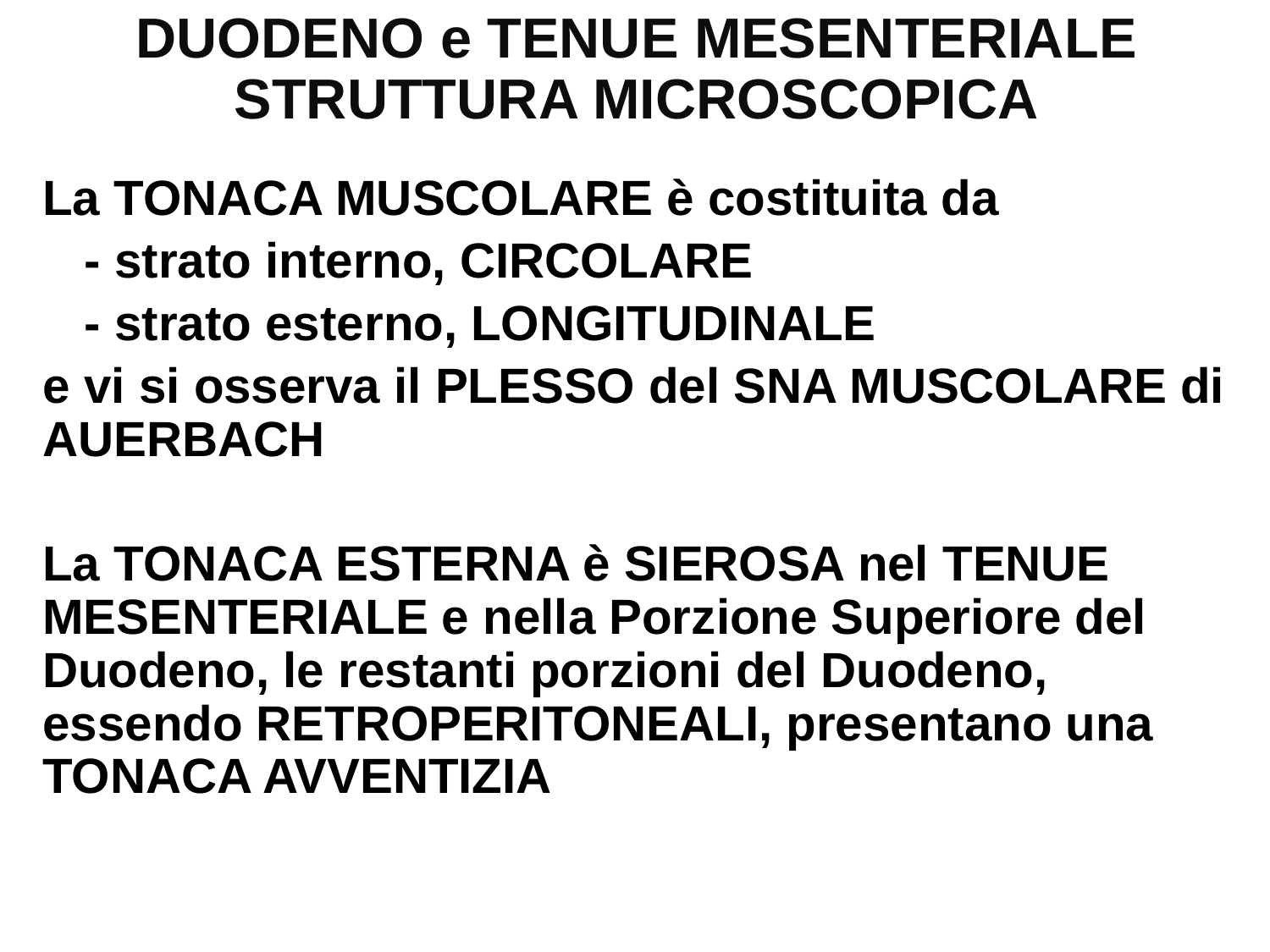

# DUODENO e TENUE MESENTERIALE STRUTTURA MICROSCOPICA
La TONACA MUSCOLARE è costituita da
   - strato interno, CIRCOLARE
   - strato esterno, LONGITUDINALE
e vi si osserva il PLESSO del SNA MUSCOLARE di AUERBACH

La TONACA ESTERNA è SIEROSA nel TENUE MESENTERIALE e nella Porzione Superiore del Duodeno, le restanti porzioni del Duodeno, essendo RETROPERITONEALI, presentano una TONACA AVVENTIZIA